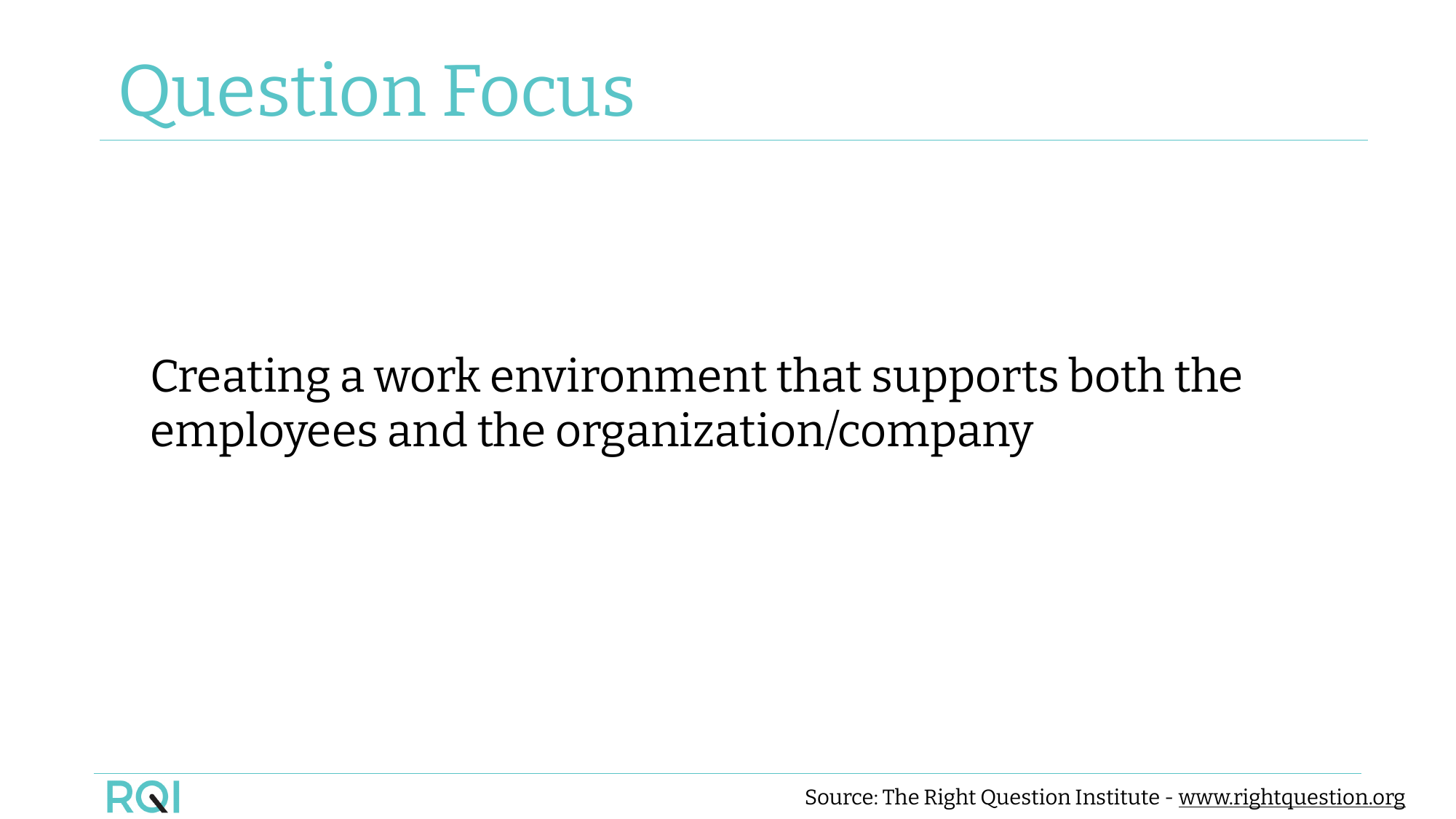

Question Focus
Creating a work environment that supports both the employees and the organization/company